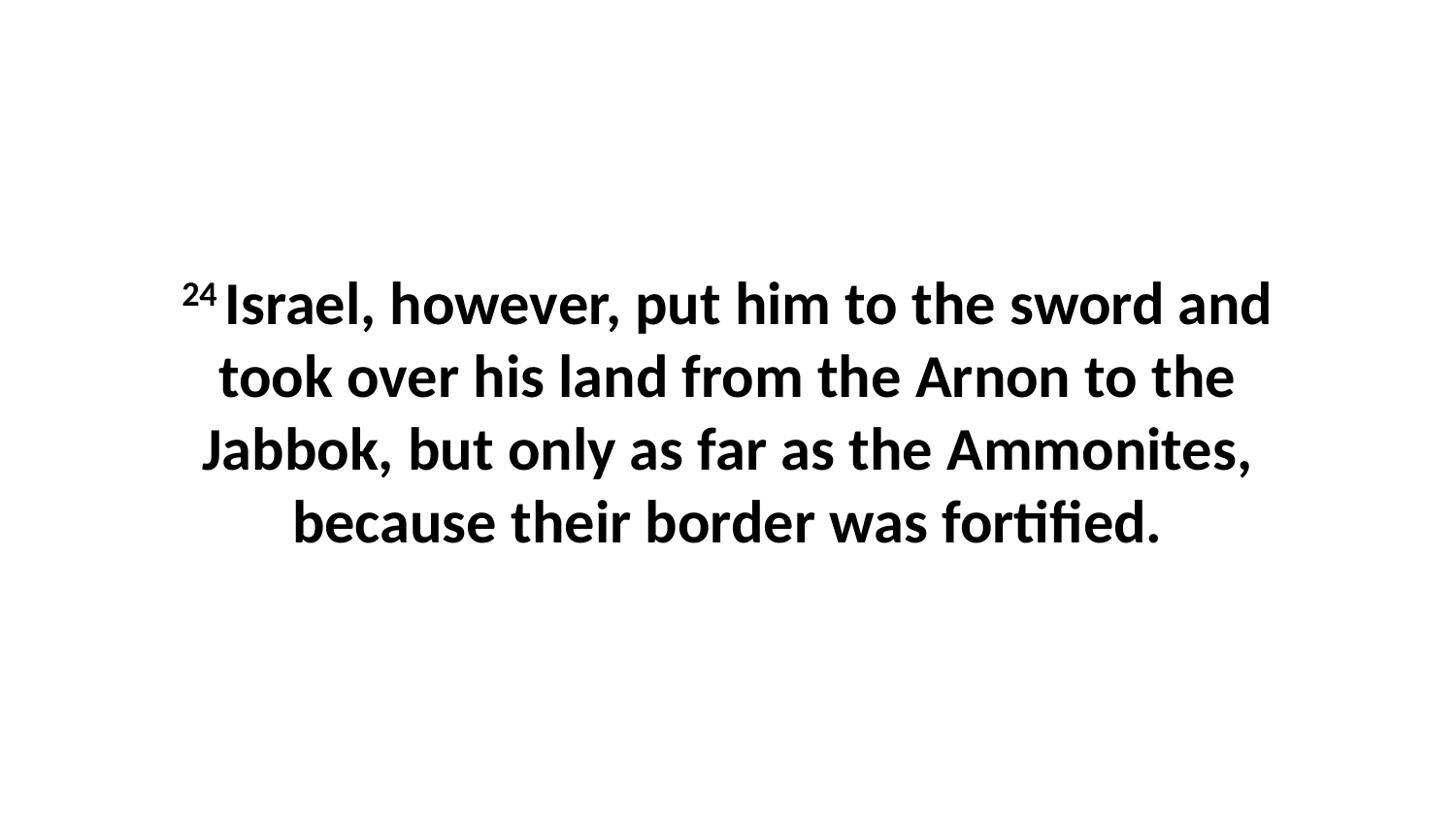

24 Israel, however, put him to the sword and took over his land from the Arnon to the Jabbok, but only as far as the Ammonites, because their border was fortified.